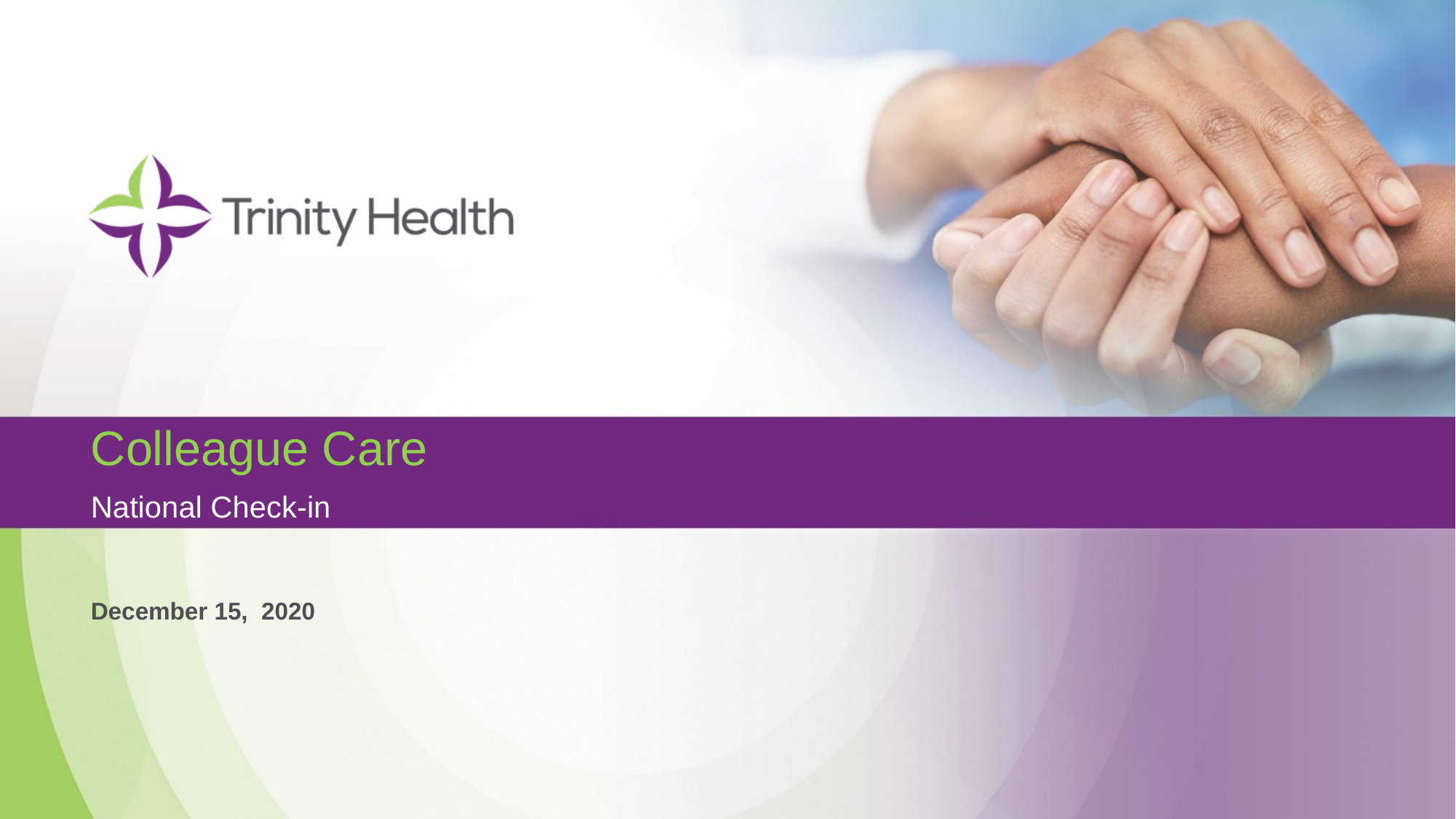

# Colleague Care National Check-in
December 15,  2020